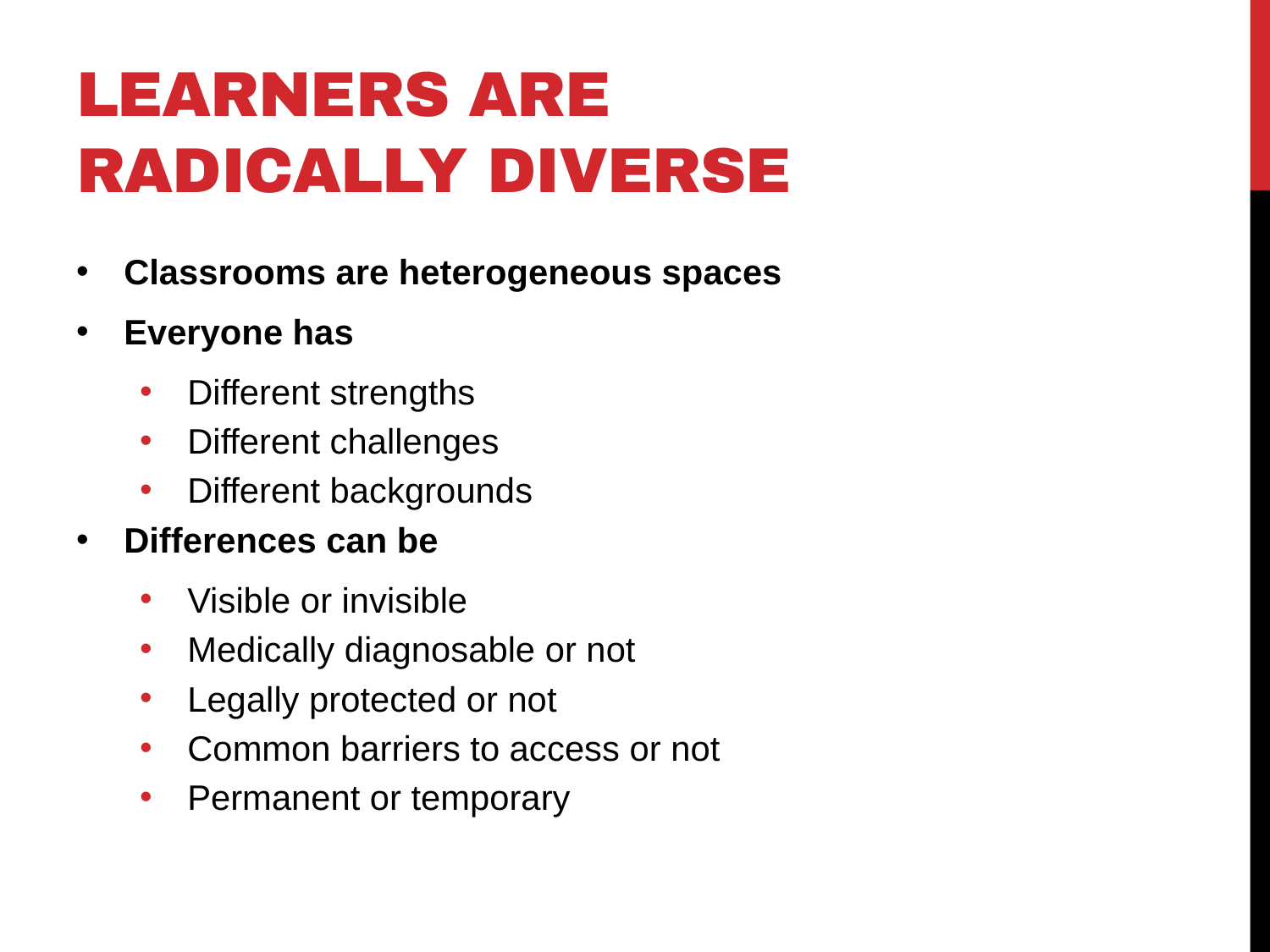

# learners are radically diverse
Classrooms are heterogeneous spaces
Everyone has
Different strengths
Different challenges
Different backgrounds
Differences can be
Visible or invisible
Medically diagnosable or not
Legally protected or not
Common barriers to access or not
Permanent or temporary